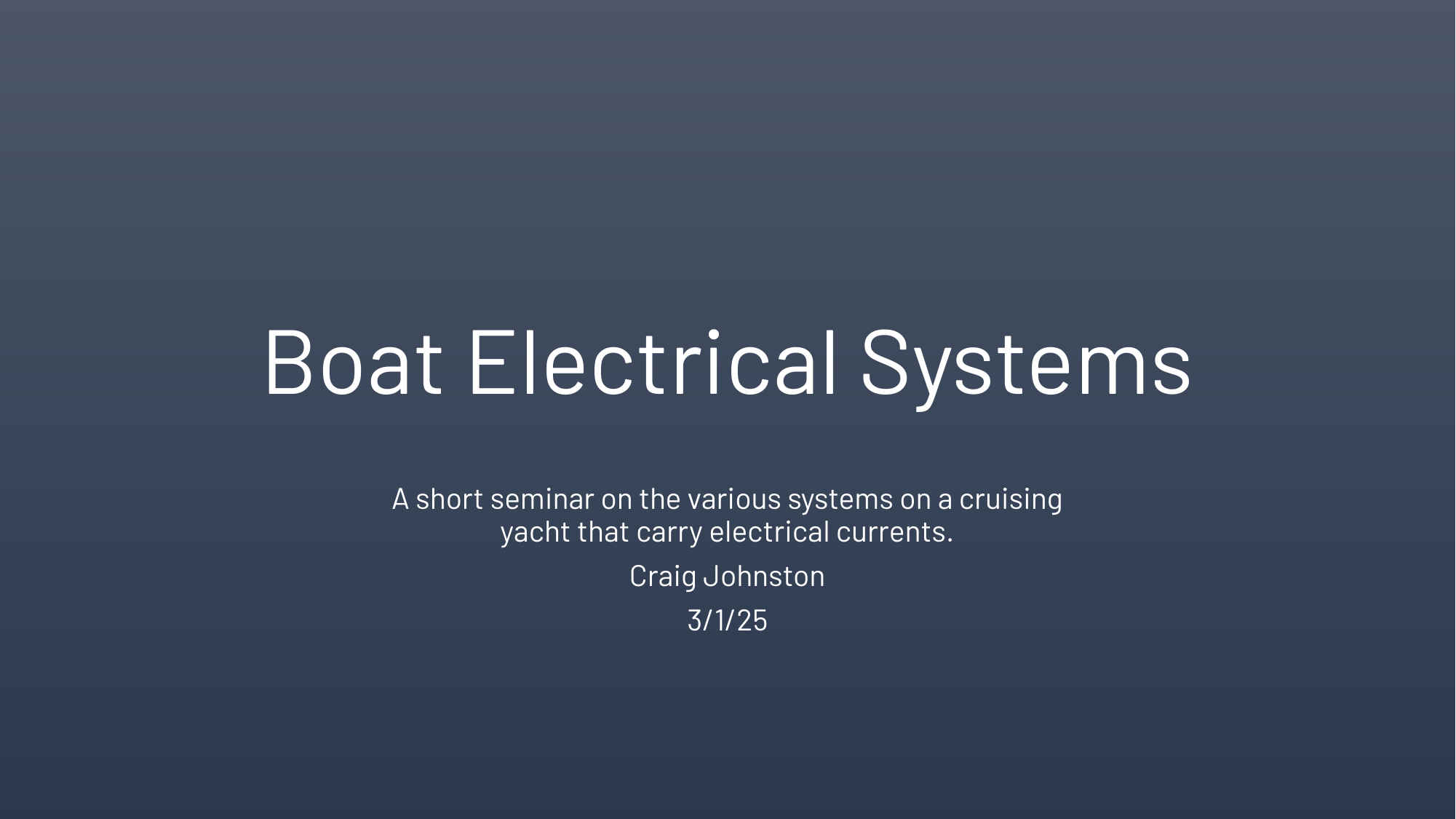

# Boat Electrical Systems

A short seminar on the various systems on a cruising yacht that carry electrical currents.
Craig Johnston
3/1/25